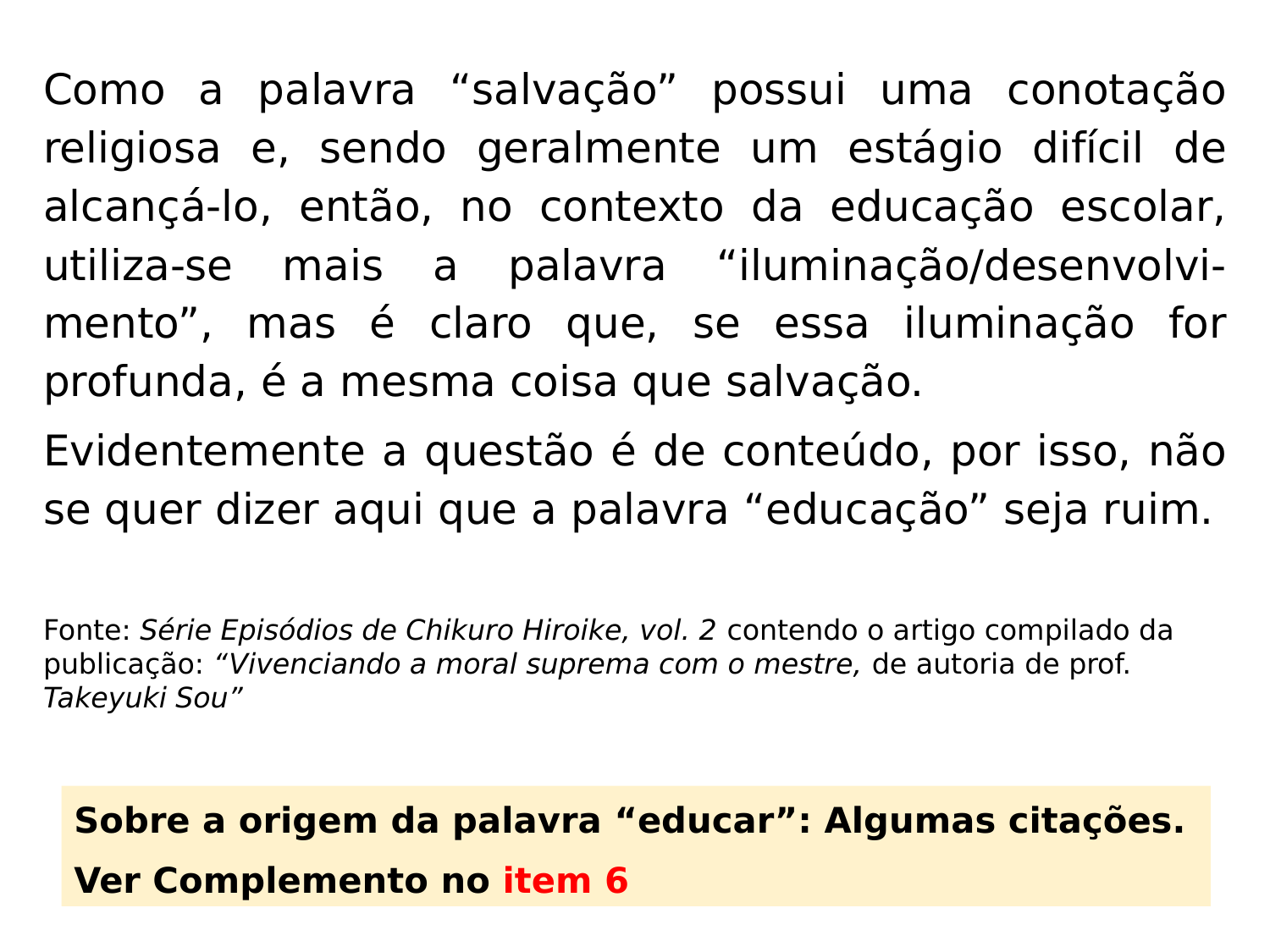

Como a palavra “salvação” possui uma conotação religiosa e, sendo geralmente um estágio difícil de alcançá-lo, então, no contexto da educação escolar, utiliza-se mais a palavra “iluminação/desenvolvi-mento”, mas é claro que, se essa iluminação for profunda, é a mesma coisa que salvação.
Evidentemente a questão é de conteúdo, por isso, não se quer dizer aqui que a palavra “educação” seja ruim.

Fonte: Série Episódios de Chikuro Hiroike, vol. 2 contendo o artigo compilado da publicação: “Vivenciando a moral suprema com o mestre, de autoria de prof. Takeyuki Sou”
Sobre a origem da palavra “educar”: Algumas citações.
Ver Complemento no item 6